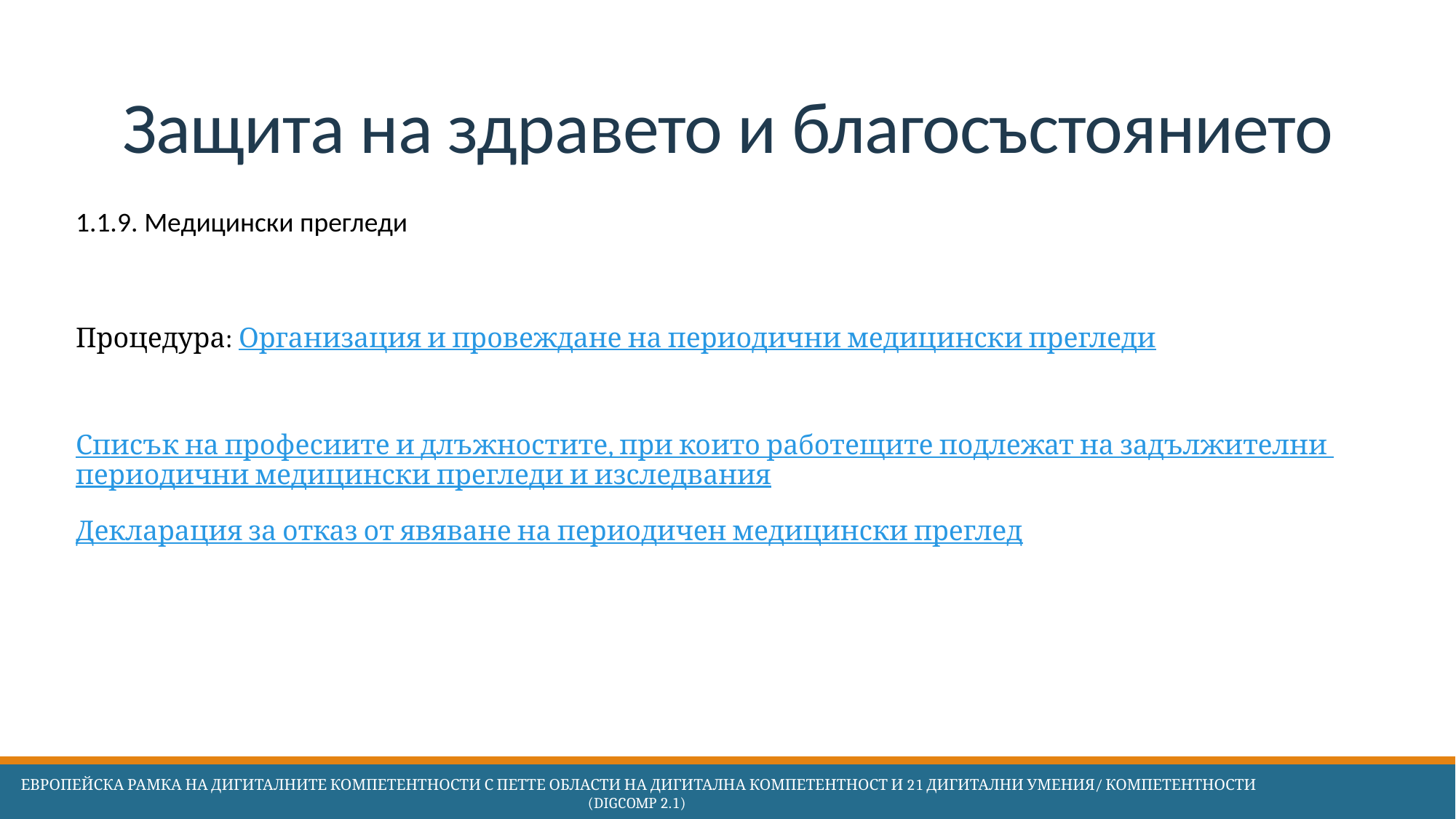

# Защита на здравето и благосъстоянието
1.1.9. Медицински прегледи

Процедура: Организация и провеждане на периодични медицински прегледи

Списък на професиите и длъжностите, при които работещите подлежат на задължителни периодични медицински прегледи и изследвания
Декларация за отказ от явяване на периодичен медицински преглед
 Европейска Рамка на дигиталните компетентности с петте области на дигитална компетентност и 21 дигитални умения/ компетентности (DigComp 2.1)